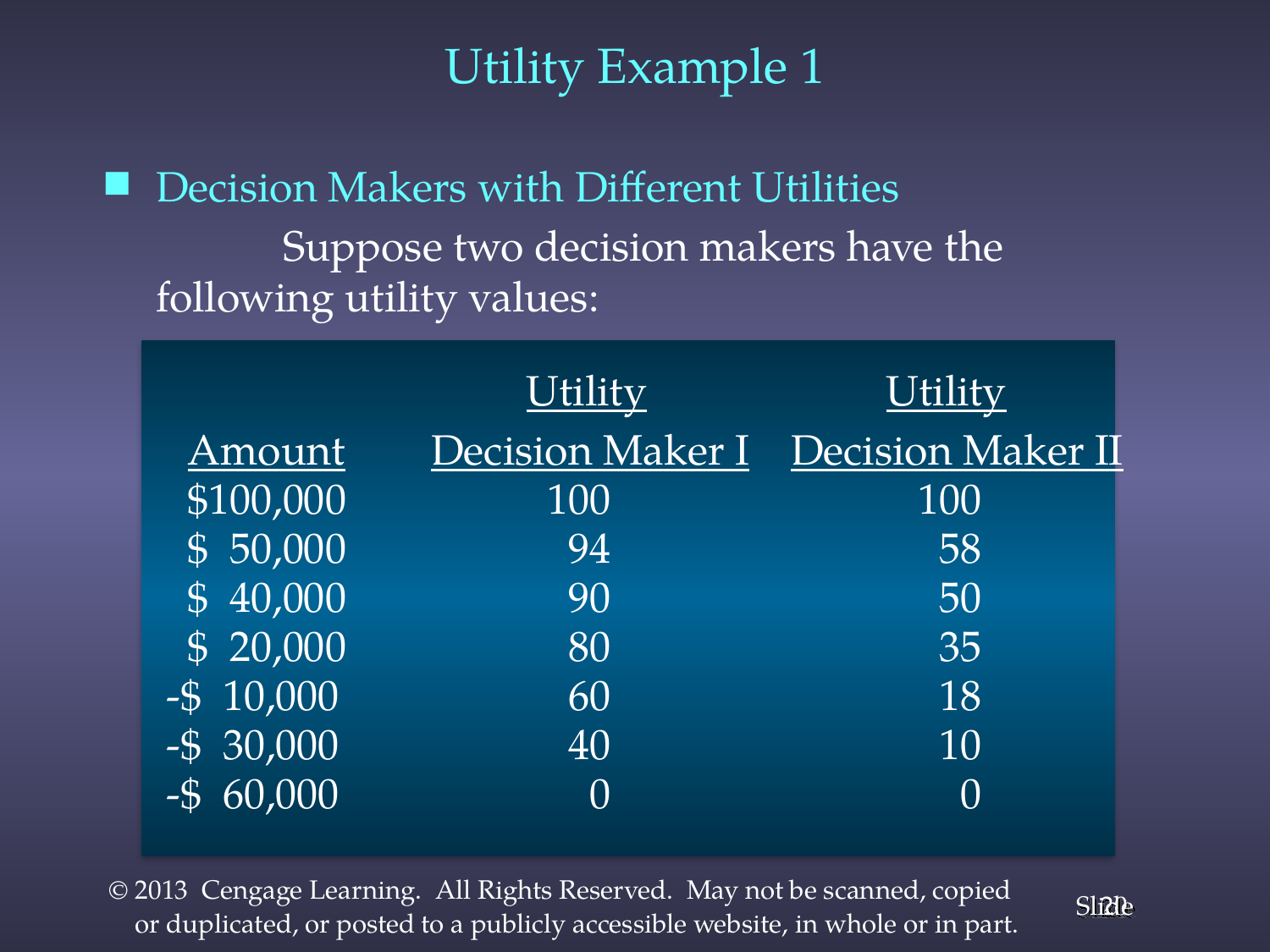

# Utility Example 1
Decision Makers with Different Utilities
		Suppose two decision makers have the following utility values:

			           Utility		         Utility
	   Amount	  Decision Maker I	Decision Maker II
	   $100,000		 100			100
	   $  50,000		   94			  58
	   $  40,000		   90			  50
	   $  20,000		   80			  35
	 -$  10,000		   60			  18
	 -$  30,000		   40			  10
	 -$  60,000		     0			    0